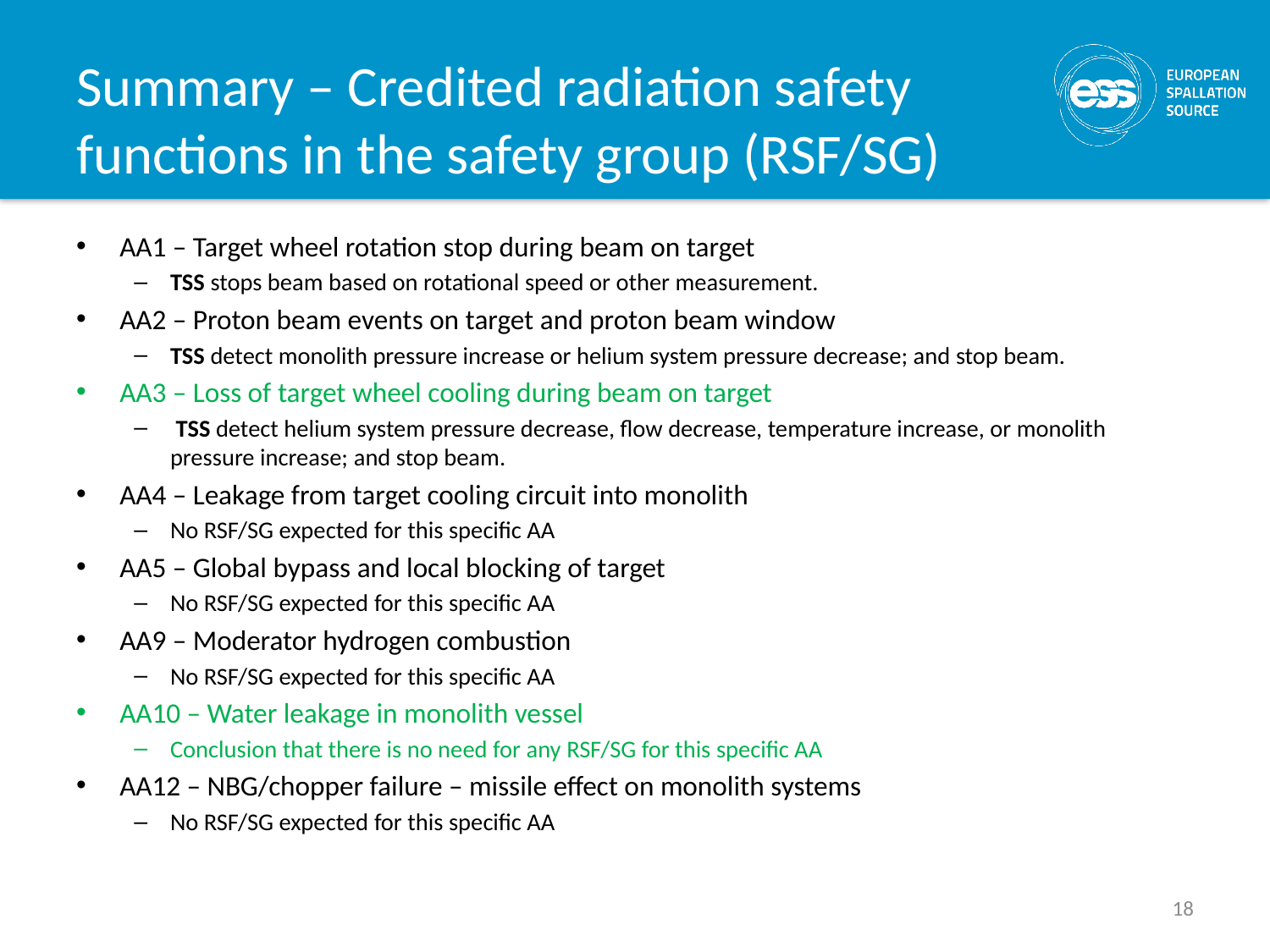

# Summary – Credited radiation safety functions in the safety group (RSF/SG)
AA1 – Target wheel rotation stop during beam on target
TSS stops beam based on rotational speed or other measurement.
AA2 – Proton beam events on target and proton beam window
TSS detect monolith pressure increase or helium system pressure decrease; and stop beam.
AA3 – Loss of target wheel cooling during beam on target
 TSS detect helium system pressure decrease, flow decrease, temperature increase, or monolith pressure increase; and stop beam.
AA4 – Leakage from target cooling circuit into monolith
No RSF/SG expected for this specific AA
AA5 – Global bypass and local blocking of target
No RSF/SG expected for this specific AA
AA9 – Moderator hydrogen combustion
No RSF/SG expected for this specific AA
AA10 – Water leakage in monolith vessel
Conclusion that there is no need for any RSF/SG for this specific AA
AA12 – NBG/chopper failure – missile effect on monolith systems
No RSF/SG expected for this specific AA
18